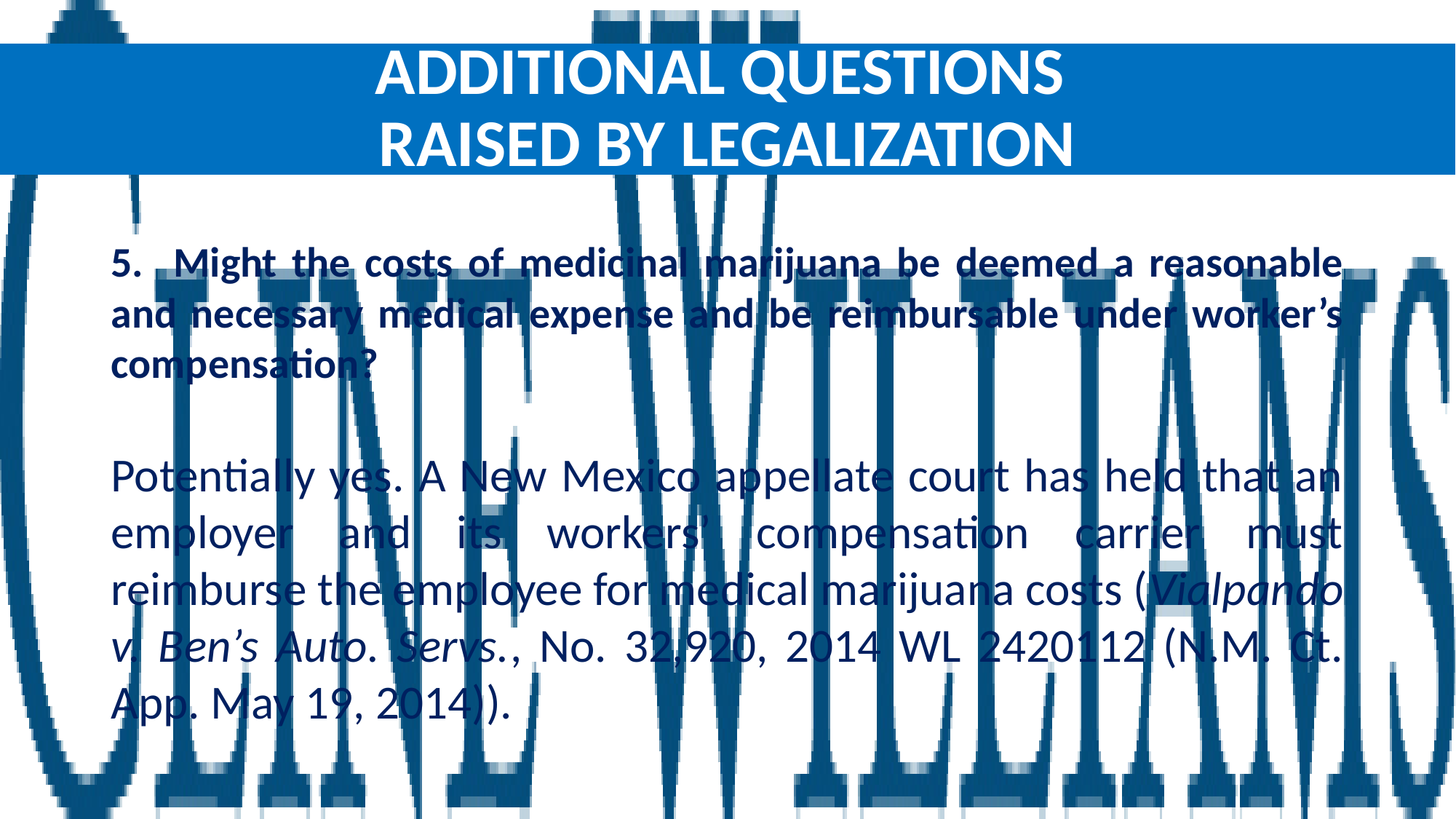

# Additional questions raised by legalization
5.  Might the costs of medicinal marijuana be deemed a reasonable and necessary medical expense and be reimbursable under worker’s compensation?

Potentially yes. A New Mexico appellate court has held that an employer and its workers’ compensation carrier must reimburse the employee for medical marijuana costs (Vialpando v. Ben’s Auto. Servs., No. 32,920, 2014 WL 2420112 (N.M. Ct. App. May 19, 2014)).